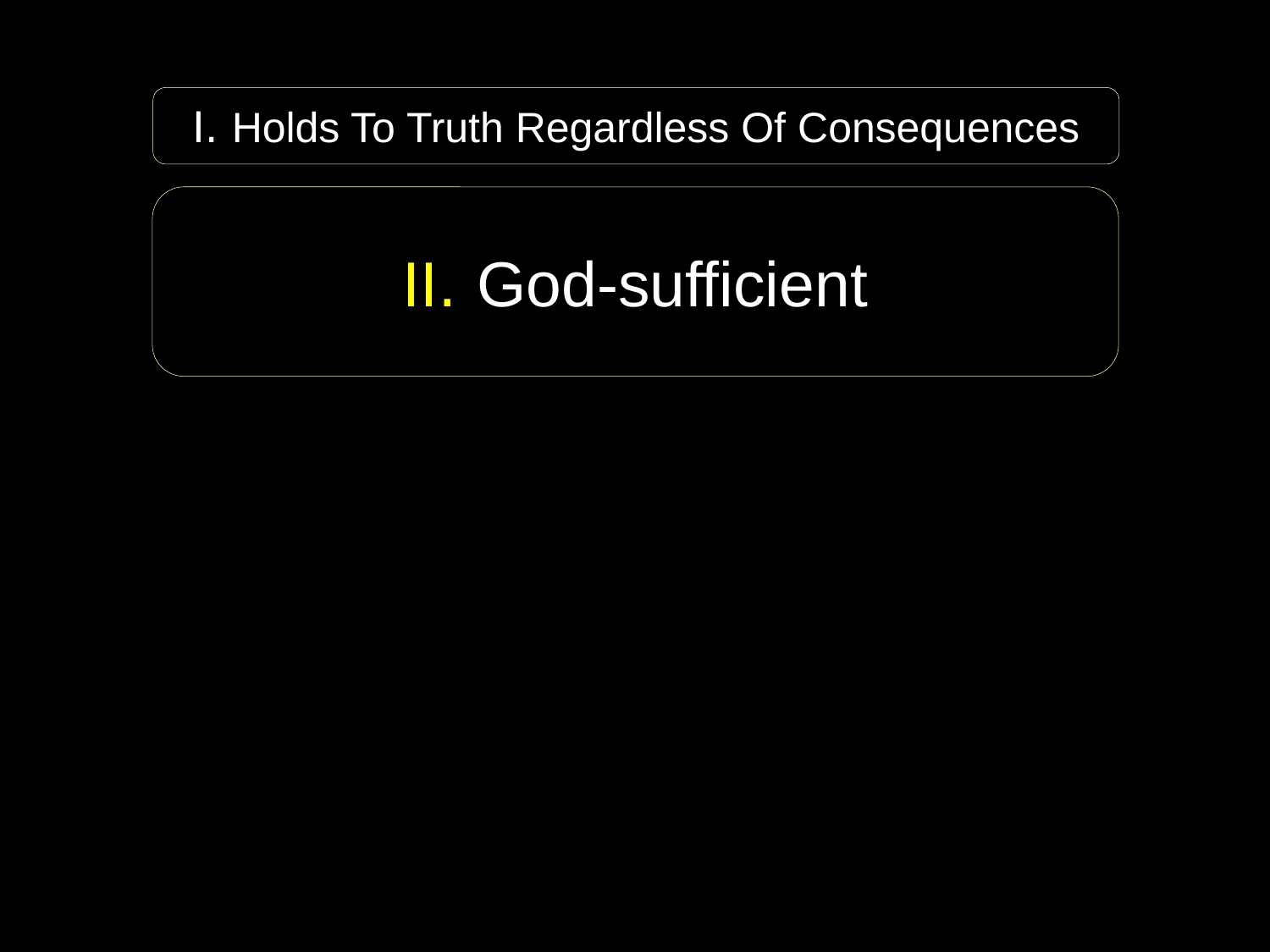

I. Holds To Truth Regardless Of Consequences
II. God-sufficient